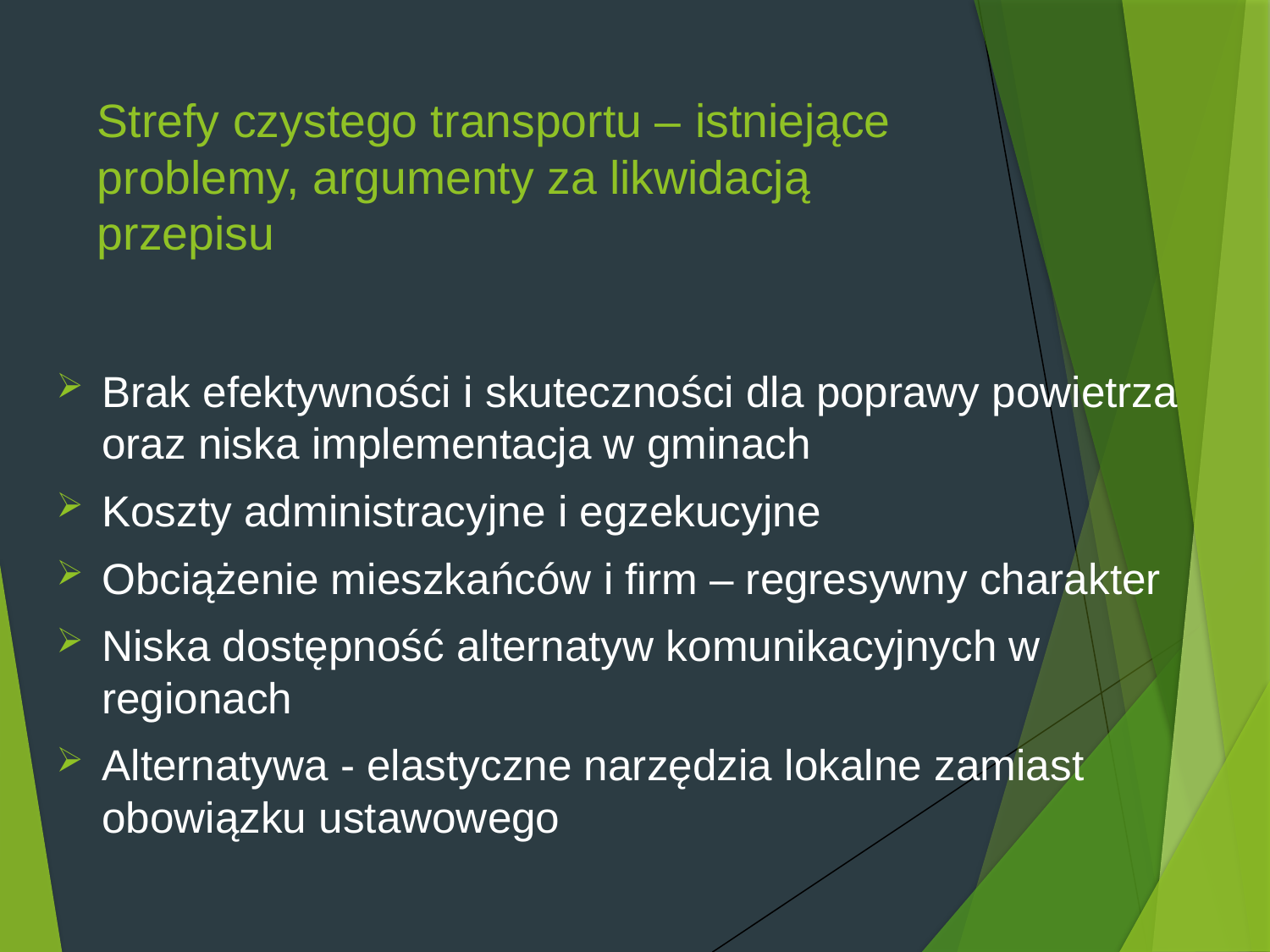

# Strefy czystego transportu – istniejące problemy, argumenty za likwidacją przepisu
Brak efektywności i skuteczności dla poprawy powietrza oraz niska implementacja w gminach
Koszty administracyjne i egzekucyjne
Obciążenie mieszkańców i firm – regresywny charakter
Niska dostępność alternatyw komunikacyjnych w regionach
Alternatywa - elastyczne narzędzia lokalne zamiast obowiązku ustawowego